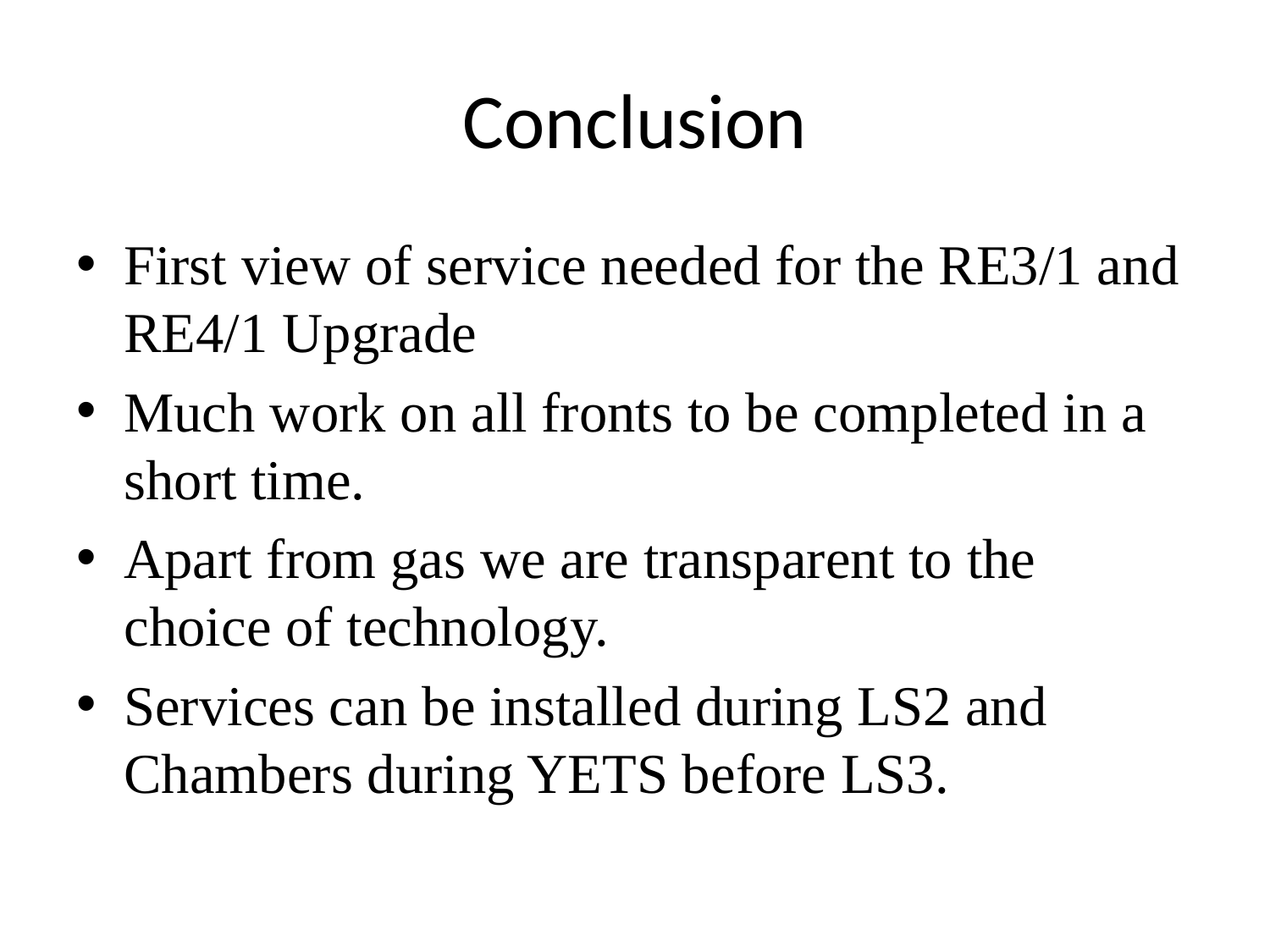

# Conclusion
First view of service needed for the RE3/1 and RE4/1 Upgrade
Much work on all fronts to be completed in a short time.
Apart from gas we are transparent to the choice of technology.
Services can be installed during LS2 and Chambers during YETS before LS3.